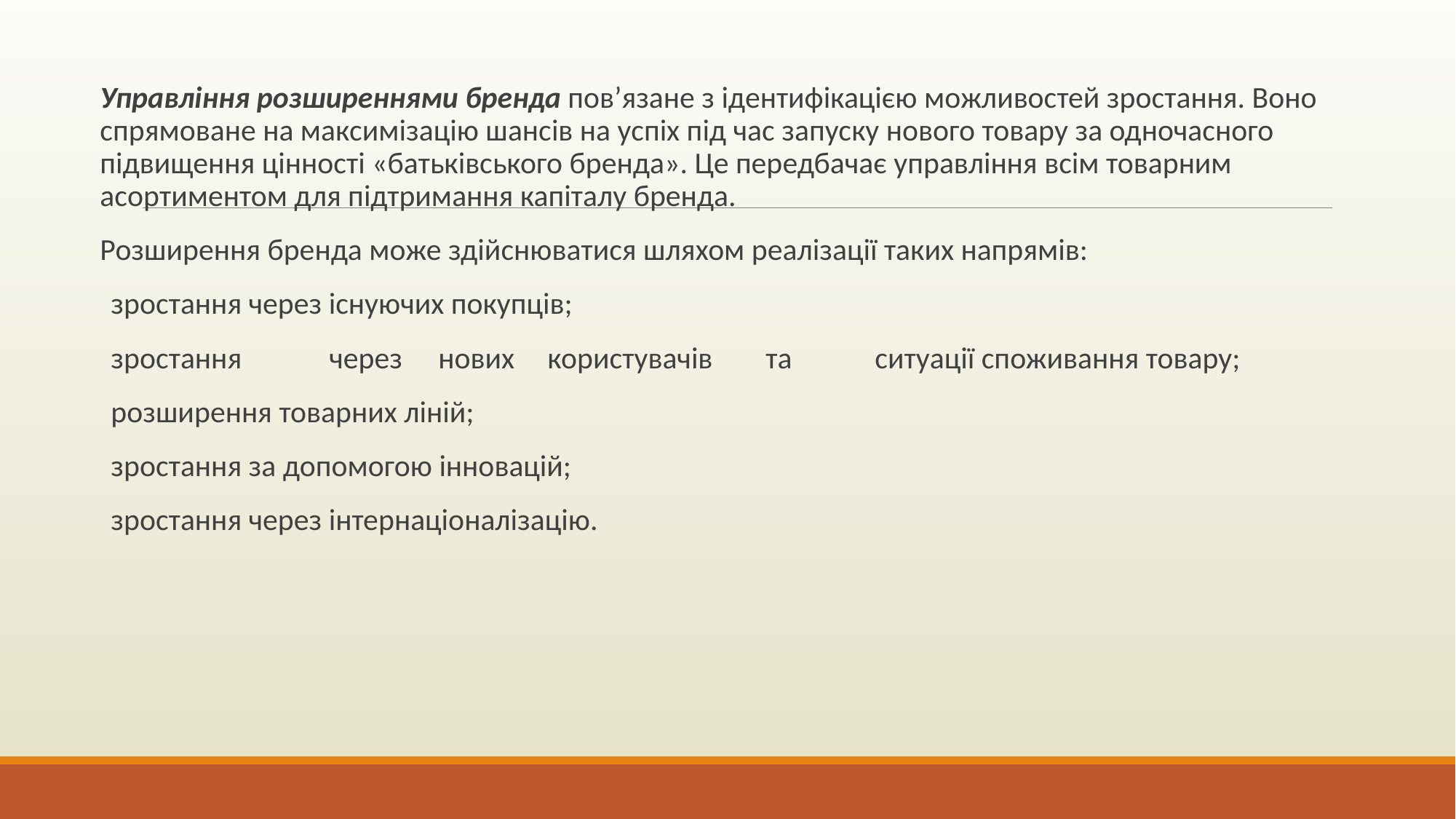

Управління розширеннями бренда пов’язане з ідентифікацією можливостей зростання. Воно спрямоване на максимізацію шансів на успіх під час запуску нового товару за одночасного підвищення цінності «батьківського бренда». Це передбачає управління всім товарним асортиментом для підтримання капіталу бренда.
Розширення бренда може здійснюватися шляхом реалізації таких напрямів:
зростання через існуючих покупців;
зростання	через	нових	користувачів	та	ситуації споживання товару;
розширення товарних ліній;
зростання за допомогою інновацій;
зростання через інтернаціоналізацію.